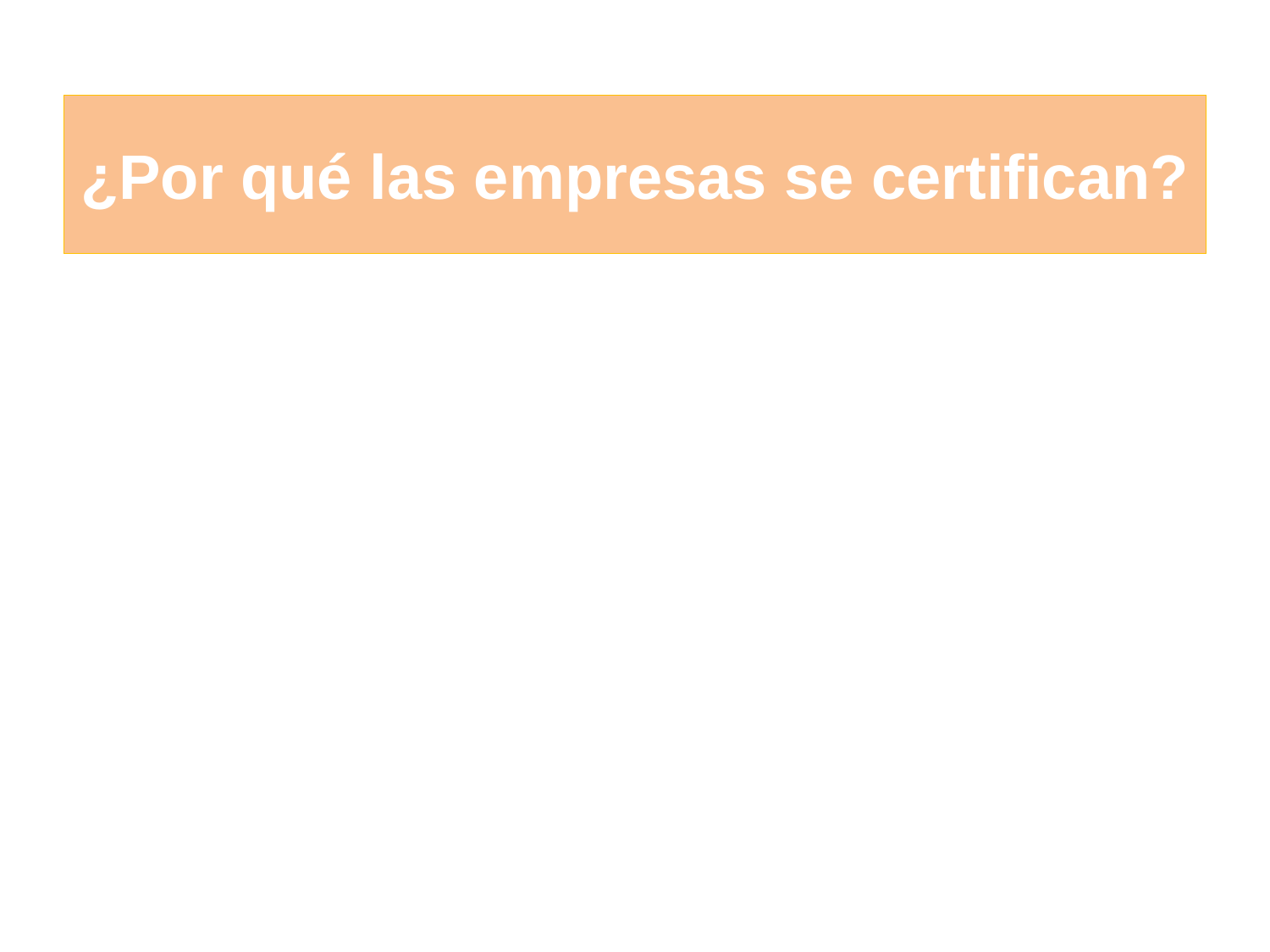

# ¿Por qué las empresas se certifican?